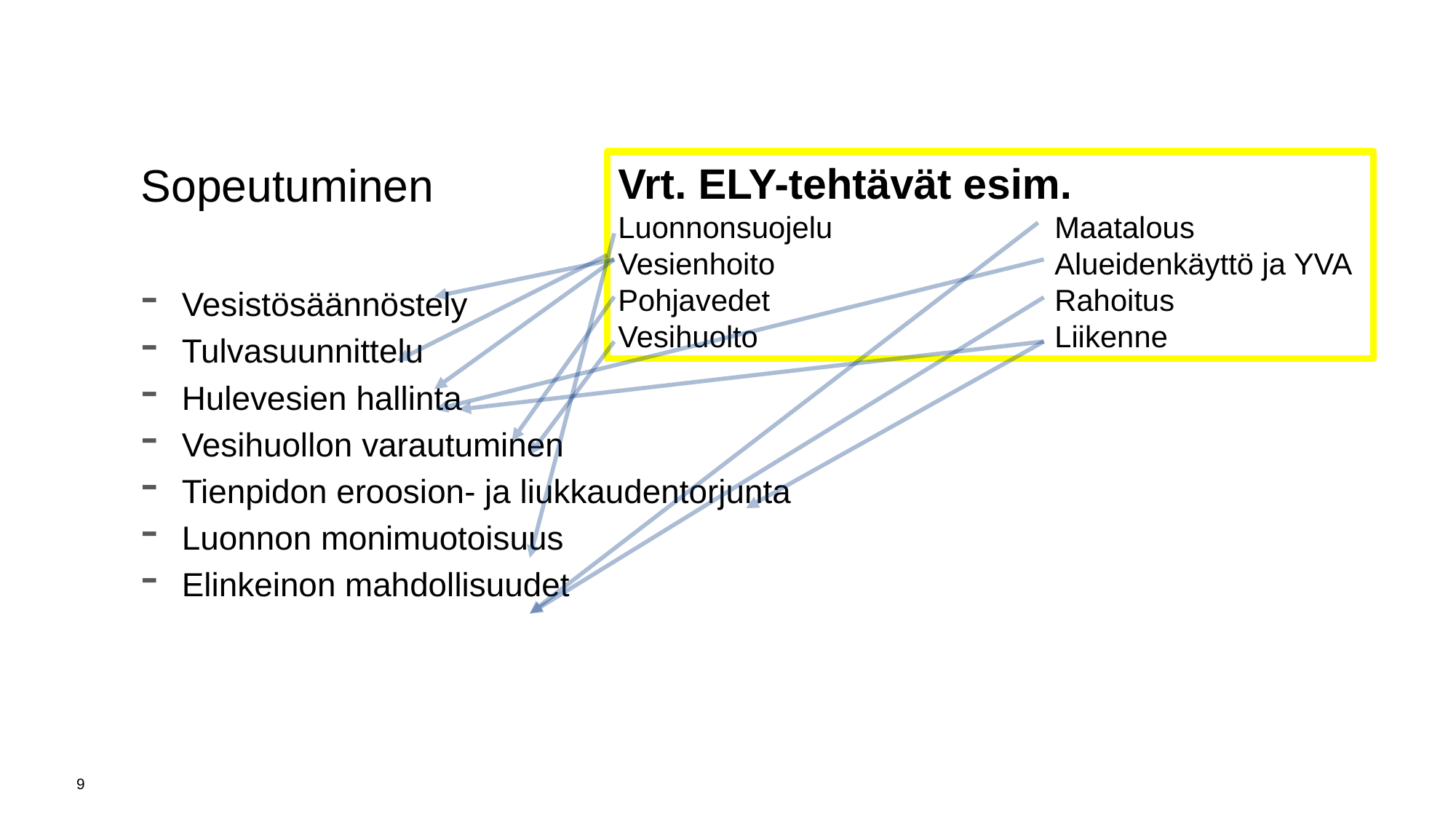

# Sopeutuminen
Vrt. ELY-tehtävät esim.
Luonnonsuojelu			Maatalous
Vesienhoito			Alueidenkäyttö ja YVA
Pohjavedet			Rahoitus
Vesihuolto			Liikenne

Vesistösäännöstely
Tulvasuunnittelu
Hulevesien hallinta
Vesihuollon varautuminen
Tienpidon eroosion- ja liukkaudentorjunta
Luonnon monimuotoisuus
Elinkeinon mahdollisuudet
9